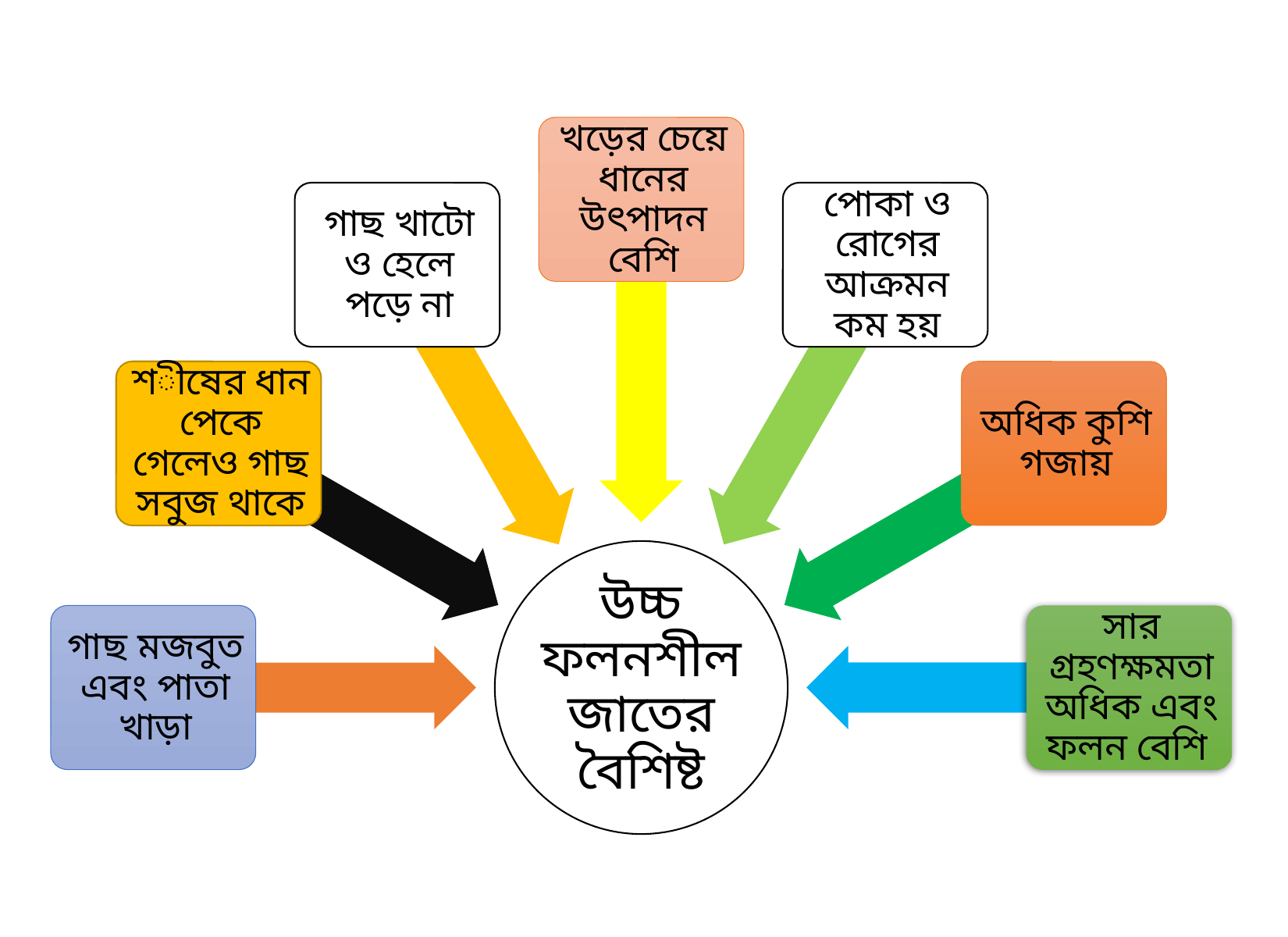

উচ্চ ফলনশীল জাতের বৈশিষ্ট
গাছ মজবুত এবং পাতা খাড়া
শীষের ধান পেকে গেলেও গাছ সবুজ থাকে
গাছ খাটো ও হেলে পড়ে না
খড়ের চেয়ে ধানের উৎপাদন বেশি
পোকা ও রোগের আক্রমন কম হয়
অধিক কুশি গজায়
সার গ্রহণক্ষমতা অধিক এবং ফলন বেশি